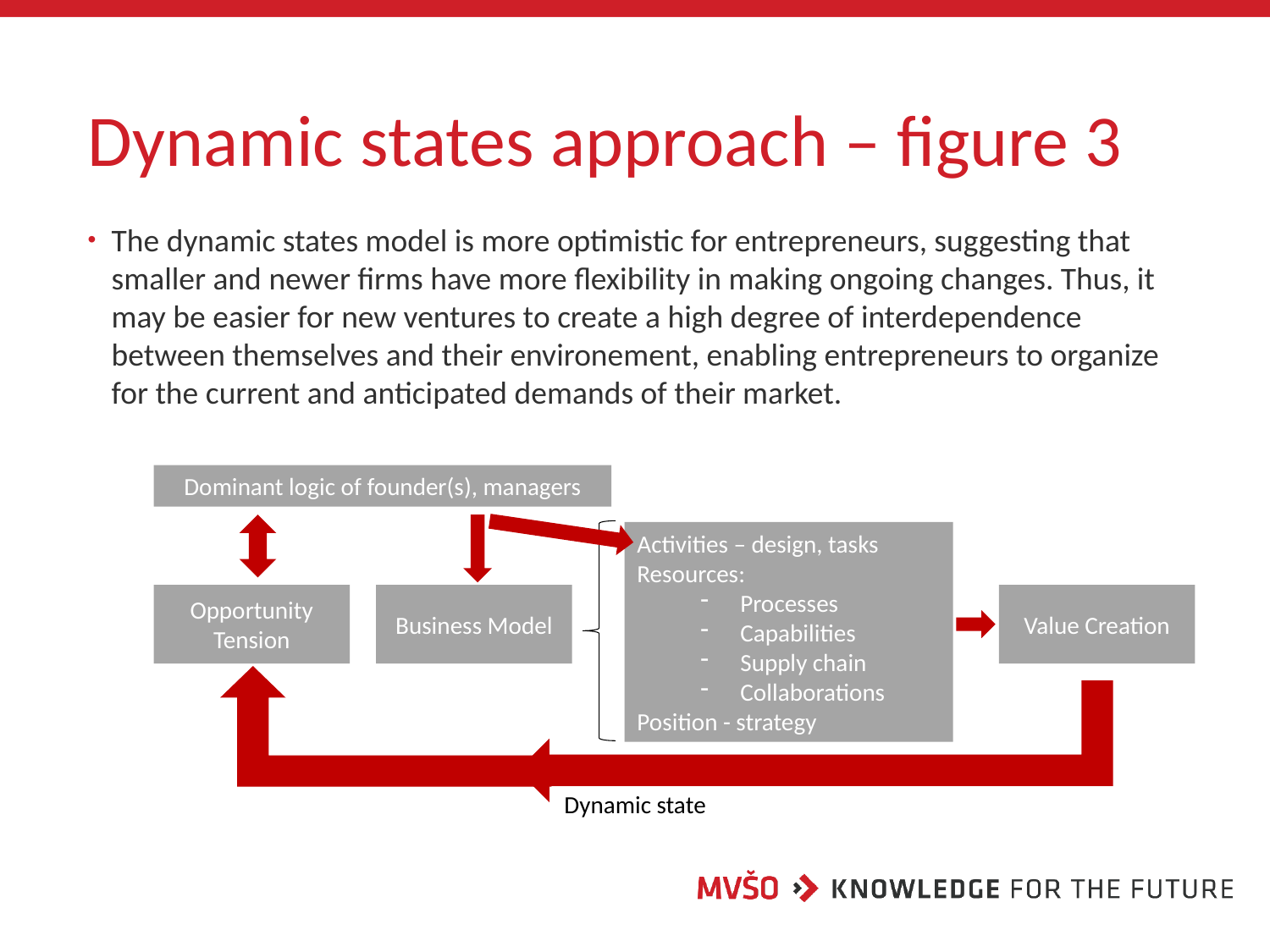

# Dynamic states approach – figure 3
The dynamic states model is more optimistic for entrepreneurs, suggesting that smaller and newer firms have more flexibility in making ongoing changes. Thus, it may be easier for new ventures to create a high degree of interdependence between themselves and their environement, enabling entrepreneurs to organize for the current and anticipated demands of their market.

Dominant logic of founder(s), managers

Activities – design, tasks
Resources:
Processes
Capabilities
Supply chain
Collaborations
Position - strategy
Opportunity Tension
Business Model
Value Creation

Dynamic state